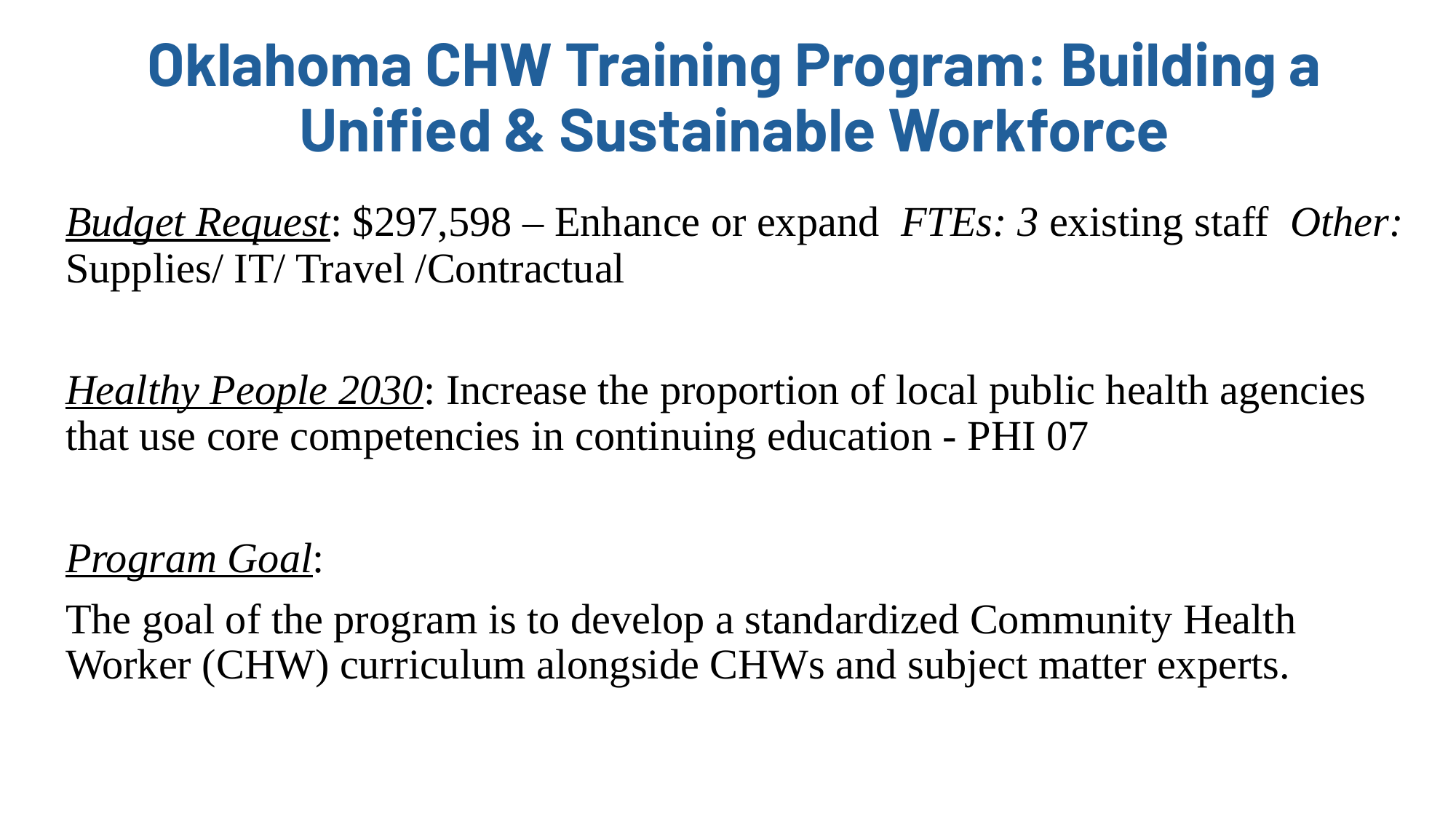

# Oklahoma CHW Training Program: Building a Unified & Sustainable Workforce
Budget Request: $297,598 – Enhance or expand  FTEs: 3 existing staff  Other: Supplies/ IT/ Travel /Contractual

Healthy People 2030: Increase the proportion of local public health agencies that use core competencies in continuing education - PHI 07

Program Goal:
The goal of the program is to develop a standardized Community Health Worker (CHW) curriculum alongside CHWs and subject matter experts.